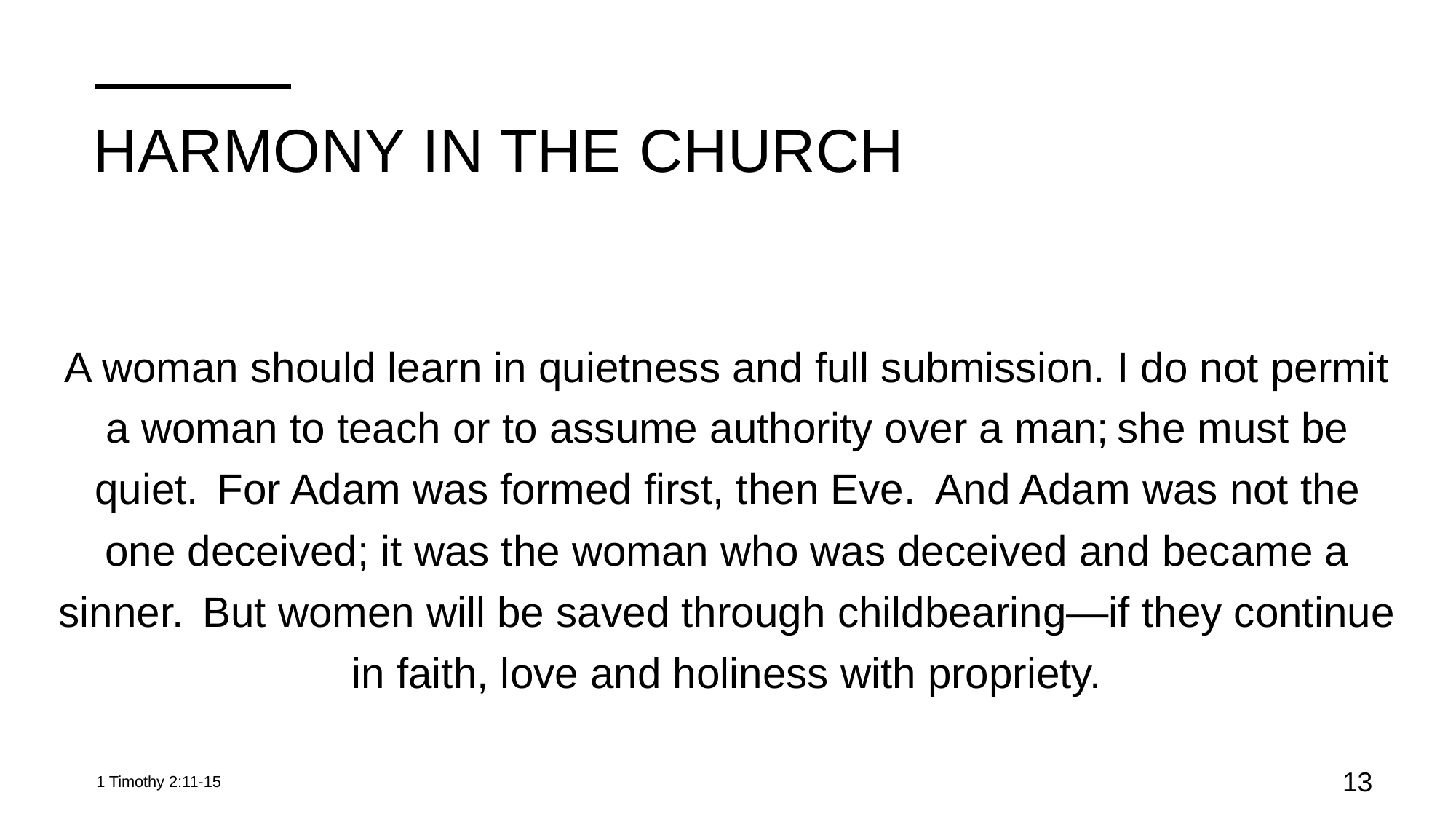

# Harmony in the church

A woman should learn in quietness and full submission. I do not permit a woman to teach or to assume authority over a man; she must be quiet.  For Adam was formed first, then Eve.  And Adam was not the one deceived; it was the woman who was deceived and became a sinner.  But women will be saved through childbearing—if they continue in faith, love and holiness with propriety.
1 Timothy 2:11-15

13